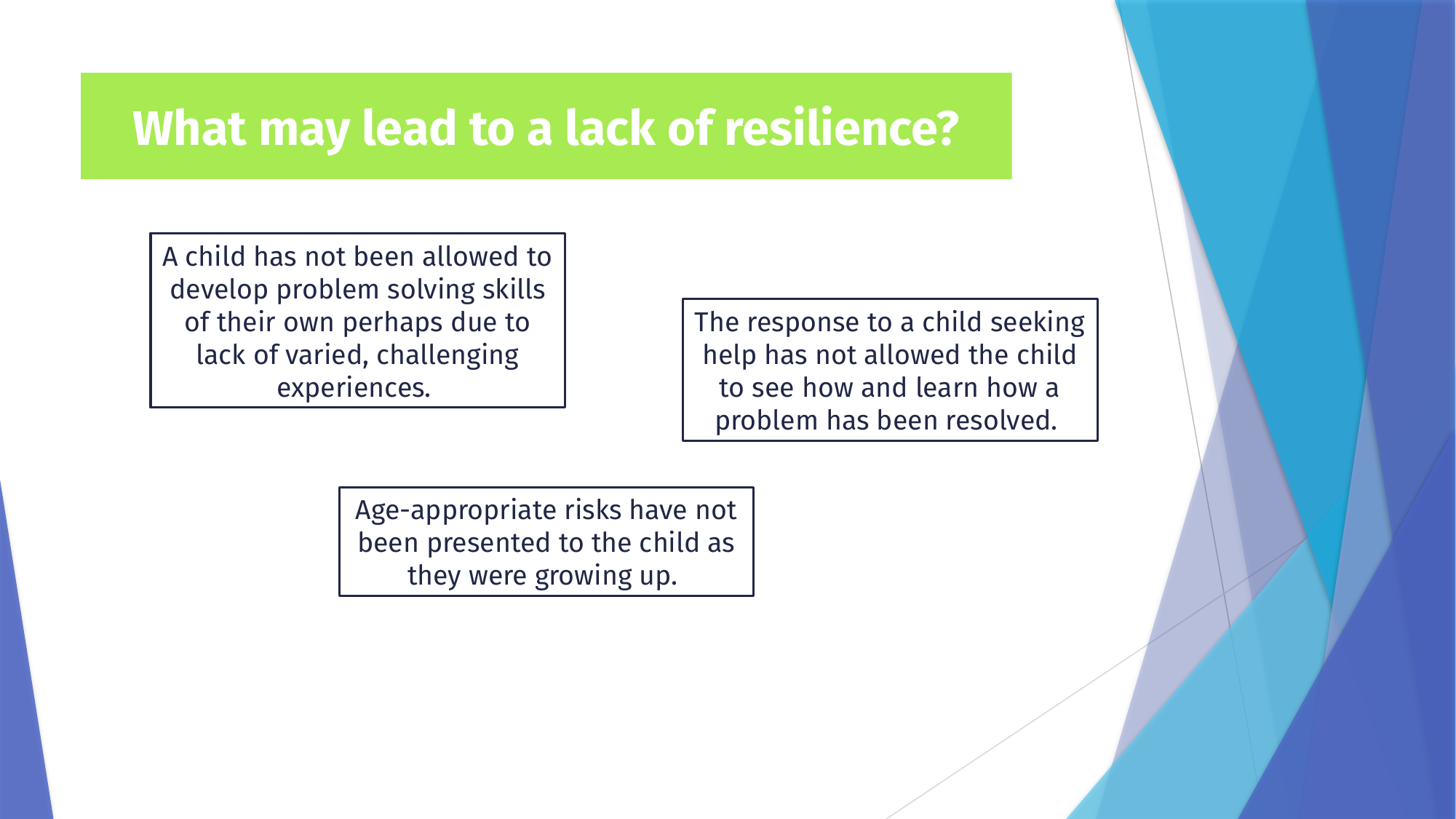

# What may lead to a lack of resilience?
A child has not been allowed to develop problem solving skills of their own perhaps due to lack of varied, challenging experiences.
The response to a child seeking help has not allowed the child to see how and learn how a problem has been resolved.
Age-appropriate risks have not been presented to the child as they were growing up.